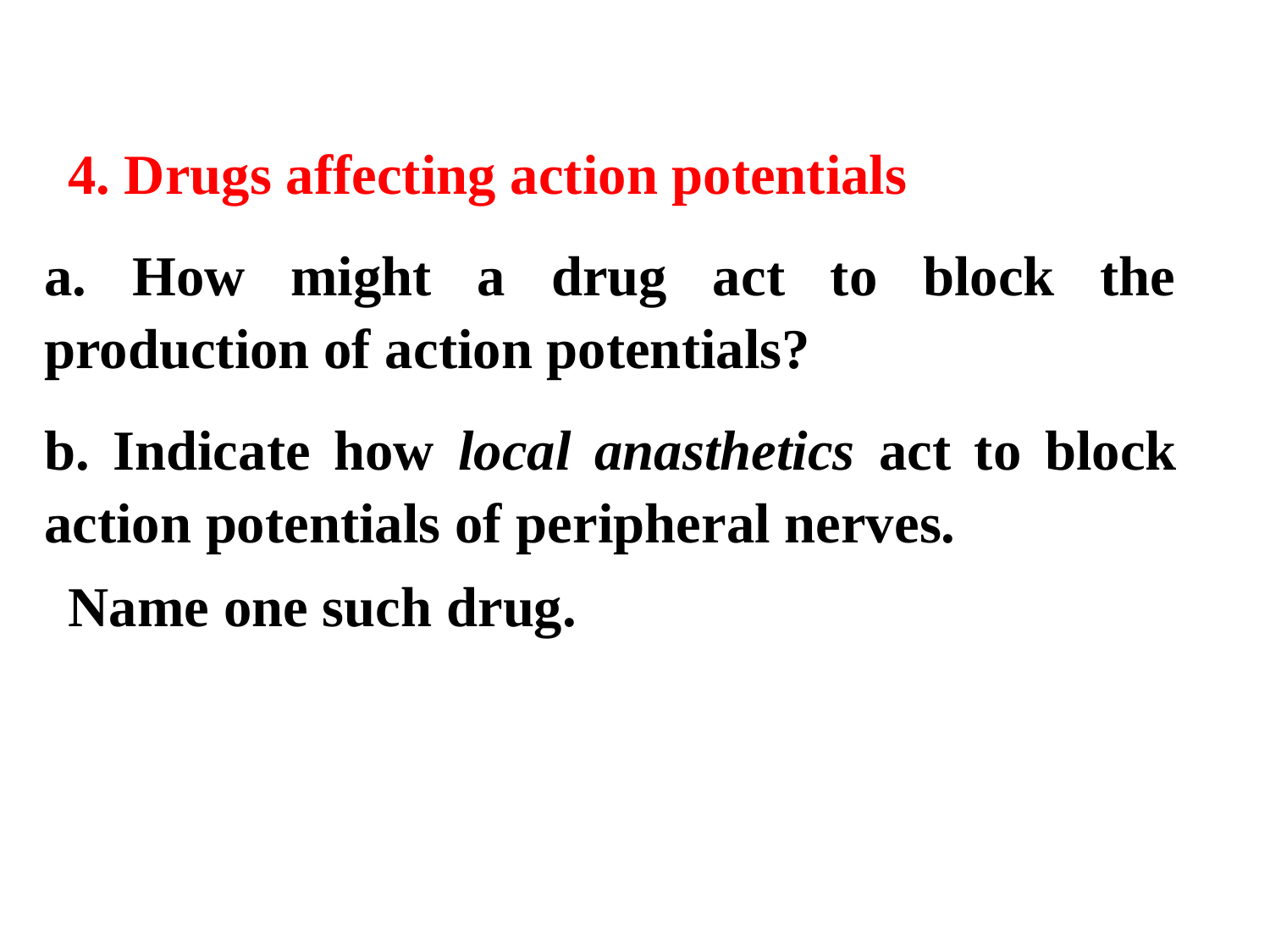

4. Drugs affecting action potentials
a. How might a drug act to block the production of action potentials?
b. Indicate how local anasthetics act to block action potentials of peripheral nerves.
Name one such drug.